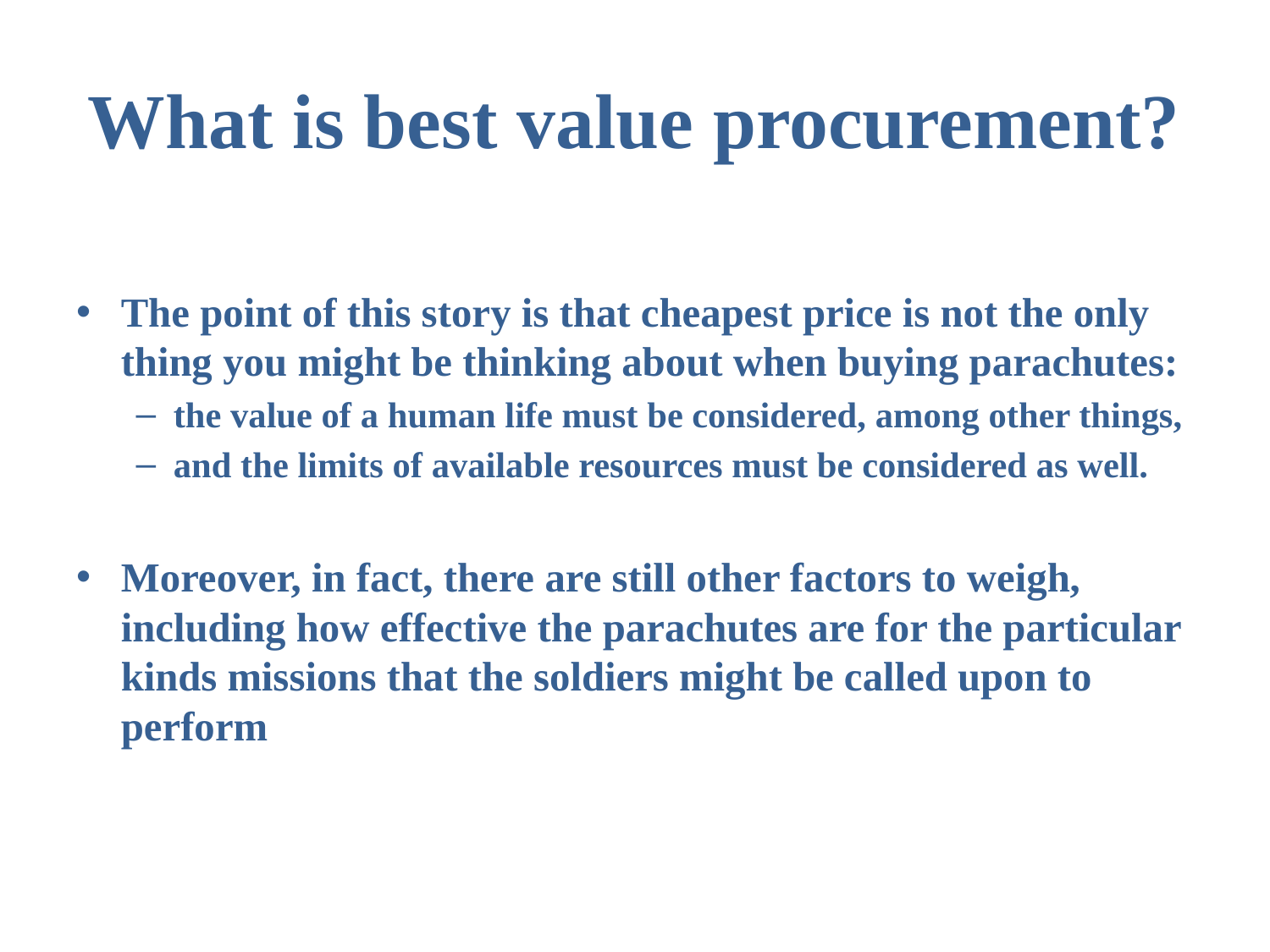

# What is best value procurement?

The point of this story is that cheapest price is not the only thing you might be thinking about when buying parachutes:
the value of a human life must be considered, among other things,
and the limits of available resources must be considered as well.

Moreover, in fact, there are still other factors to weigh, including how effective the parachutes are for the particular kinds missions that the soldiers might be called upon to perform

7